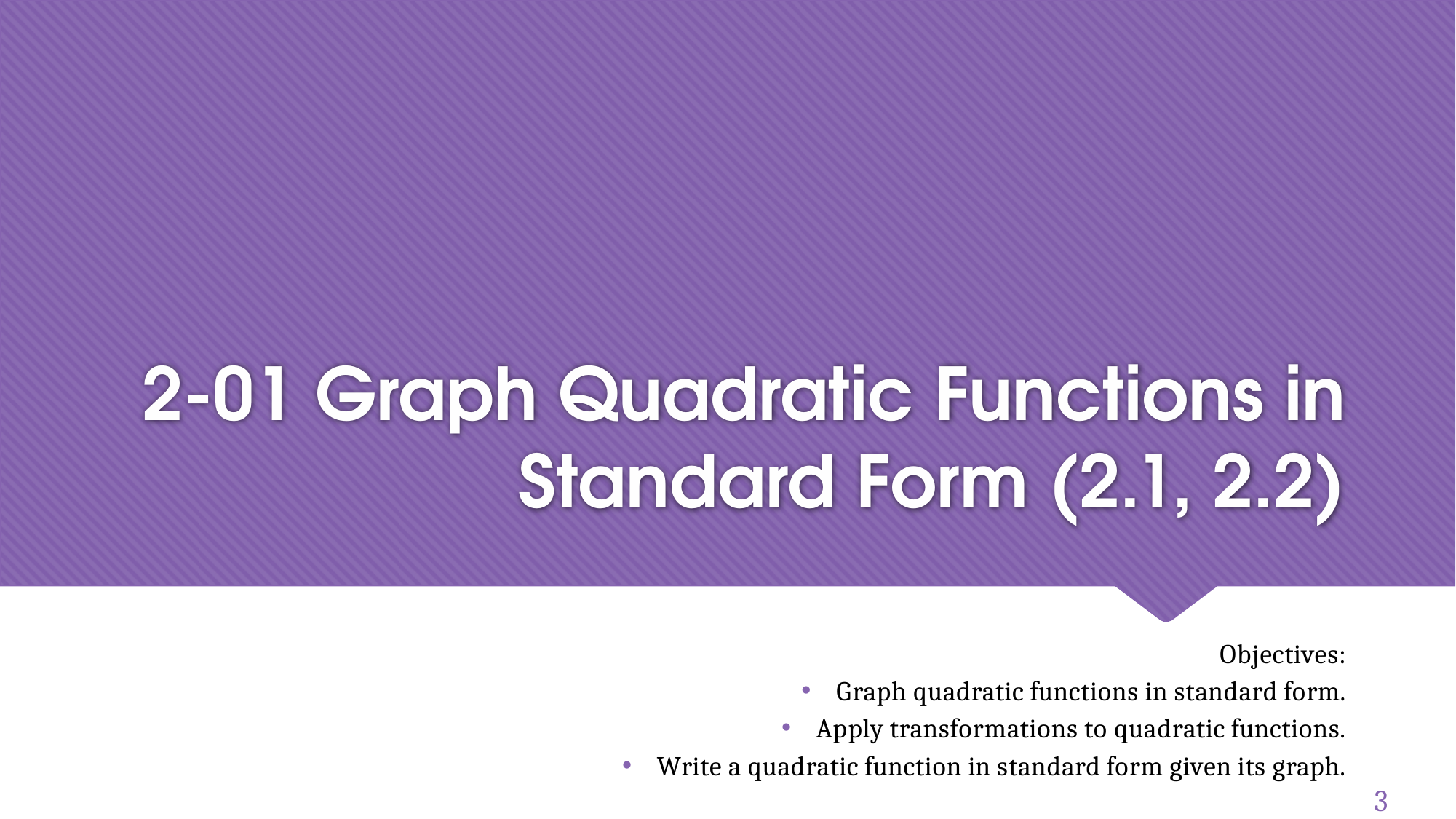

# 2-01 Graph Quadratic Functions in Standard Form (2.1, 2.2)
Objectives:
Graph quadratic functions in standard form.
Apply transformations to quadratic functions.
Write a quadratic function in standard form given its graph.
3